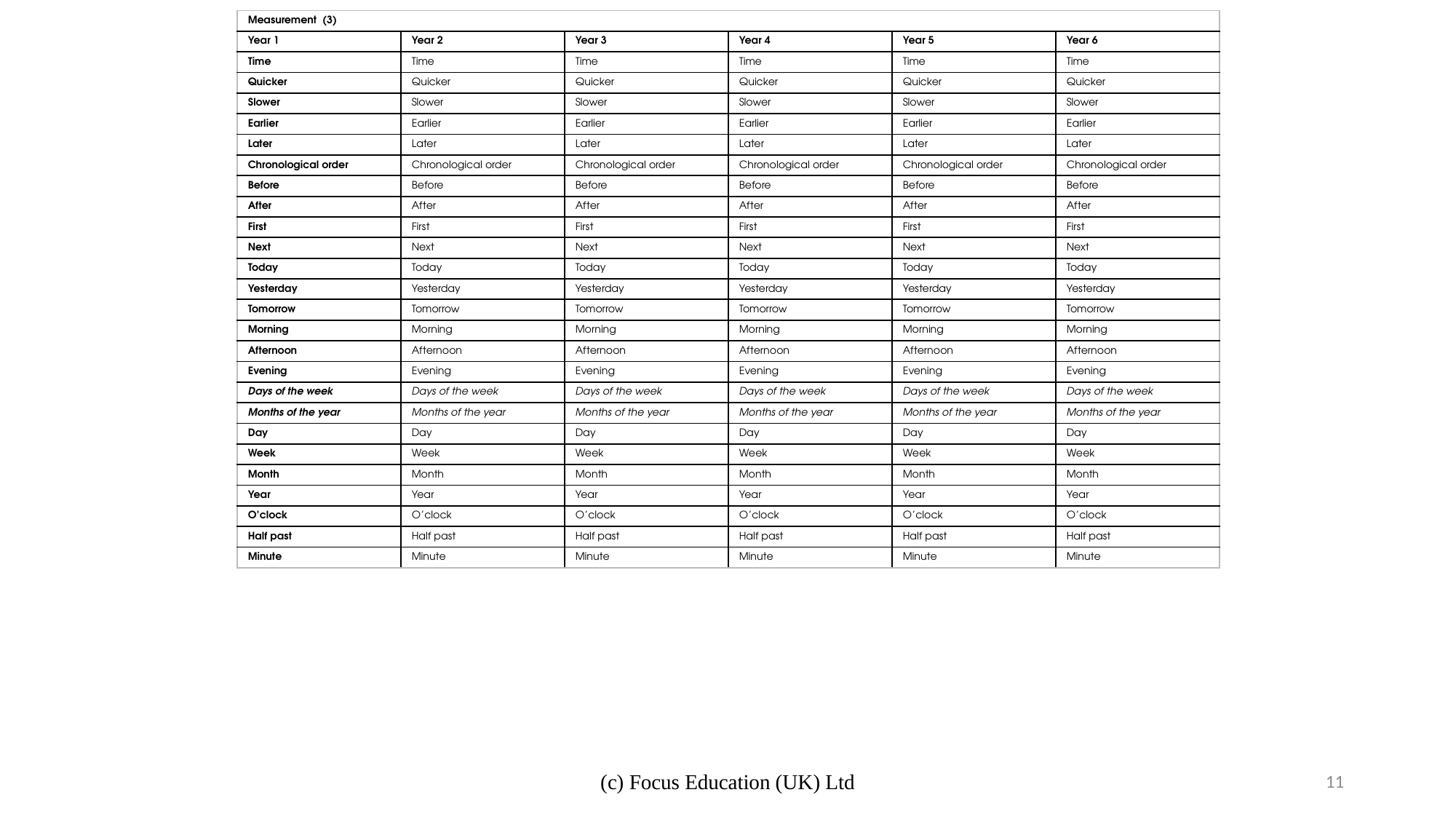

| Measurement (3) |  |  |  |  |  |
| --- | --- | --- | --- | --- | --- |
| Year 1 | Year 2 | Year 3 | Year 4 | Year 5 | Year 6 |
| Time | Time | Time | Time | Time | Time |
| Quicker | Quicker | Quicker | Quicker | Quicker | Quicker |
| Slower | Slower | Slower | Slower | Slower | Slower |
| Earlier | Earlier | Earlier | Earlier | Earlier | Earlier |
| Later | Later | Later | Later | Later | Later |
| Chronological order | Chronological order | Chronological order | Chronological order | Chronological order | Chronological order |
| Before | Before | Before | Before | Before | Before |
| After | After | After | After | After | After |
| First | First | First | First | First | First |
| Next | Next | Next | Next | Next | Next |
| Today | Today | Today | Today | Today | Today |
| Yesterday | Yesterday | Yesterday | Yesterday | Yesterday | Yesterday |
| Tomorrow | Tomorrow | Tomorrow | Tomorrow | Tomorrow | Tomorrow |
| Morning | Morning | Morning | Morning | Morning | Morning |
| Afternoon | Afternoon | Afternoon | Afternoon | Afternoon | Afternoon |
| Evening | Evening | Evening | Evening | Evening | Evening |
| Days of the week | Days of the week | Days of the week | Days of the week | Days of the week | Days of the week |
| Months of the year | Months of the year | Months of the year | Months of the year | Months of the year | Months of the year |
| Day | Day | Day | Day | Day | Day |
| Week | Week | Week | Week | Week | Week |
| Month | Month | Month | Month | Month | Month |
| Year | Year | Year | Year | Year | Year |
| O’clock | O’clock | O’clock | O’clock | O’clock | O’clock |
| Half past | Half past | Half past | Half past | Half past | Half past |
| Minute | Minute | Minute | Minute | Minute | Minute |
(c) Focus Education (UK) Ltd
11